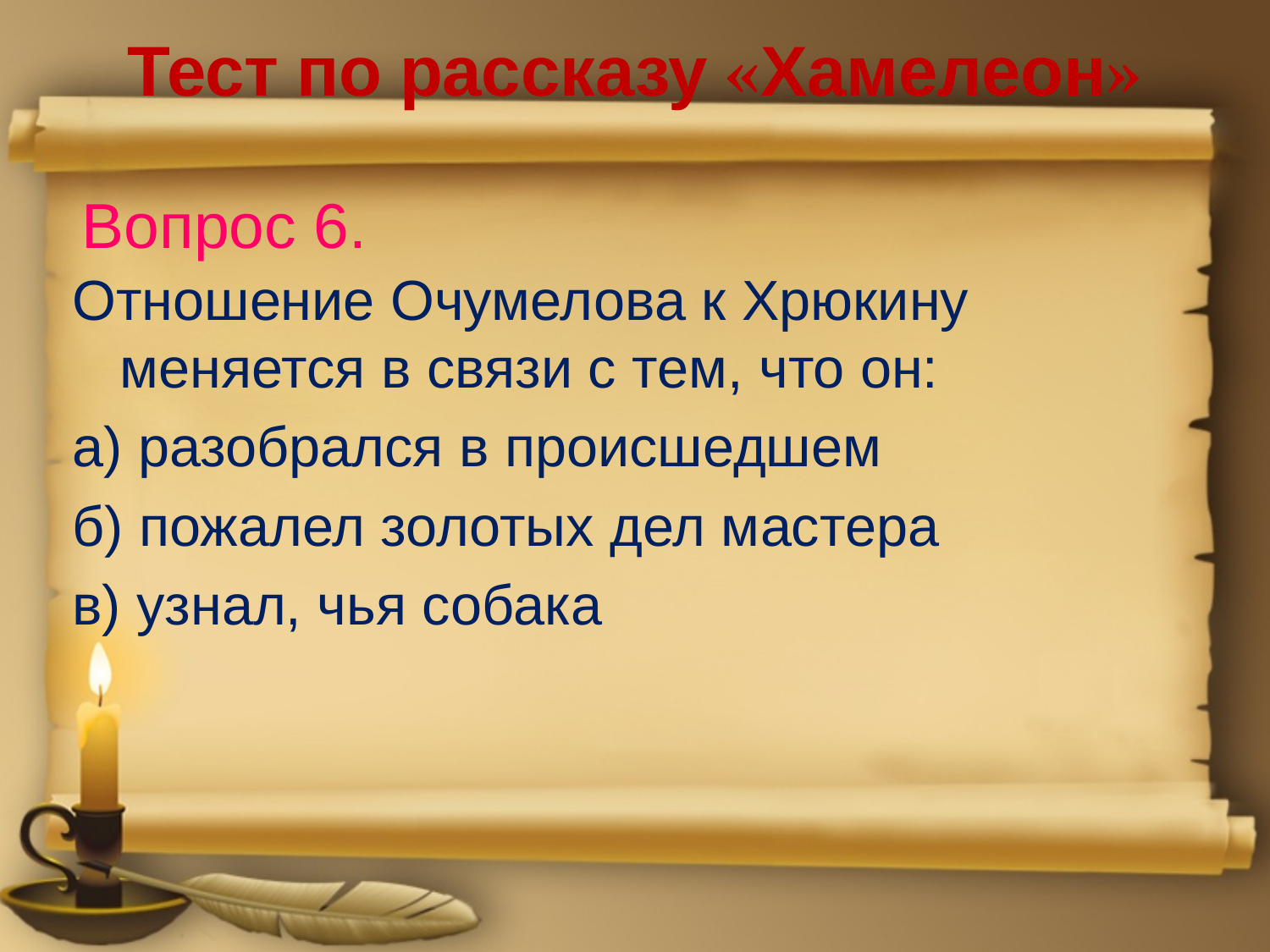

# Тест по рассказу «Хамелеон»

Отношение Очумелова к Хрюкину меняется в связи с тем, что он:
а) разобрался в происшедшем
б) пожалел золотых дел мастера
в) узнал, чья собака
Вопрос 6.